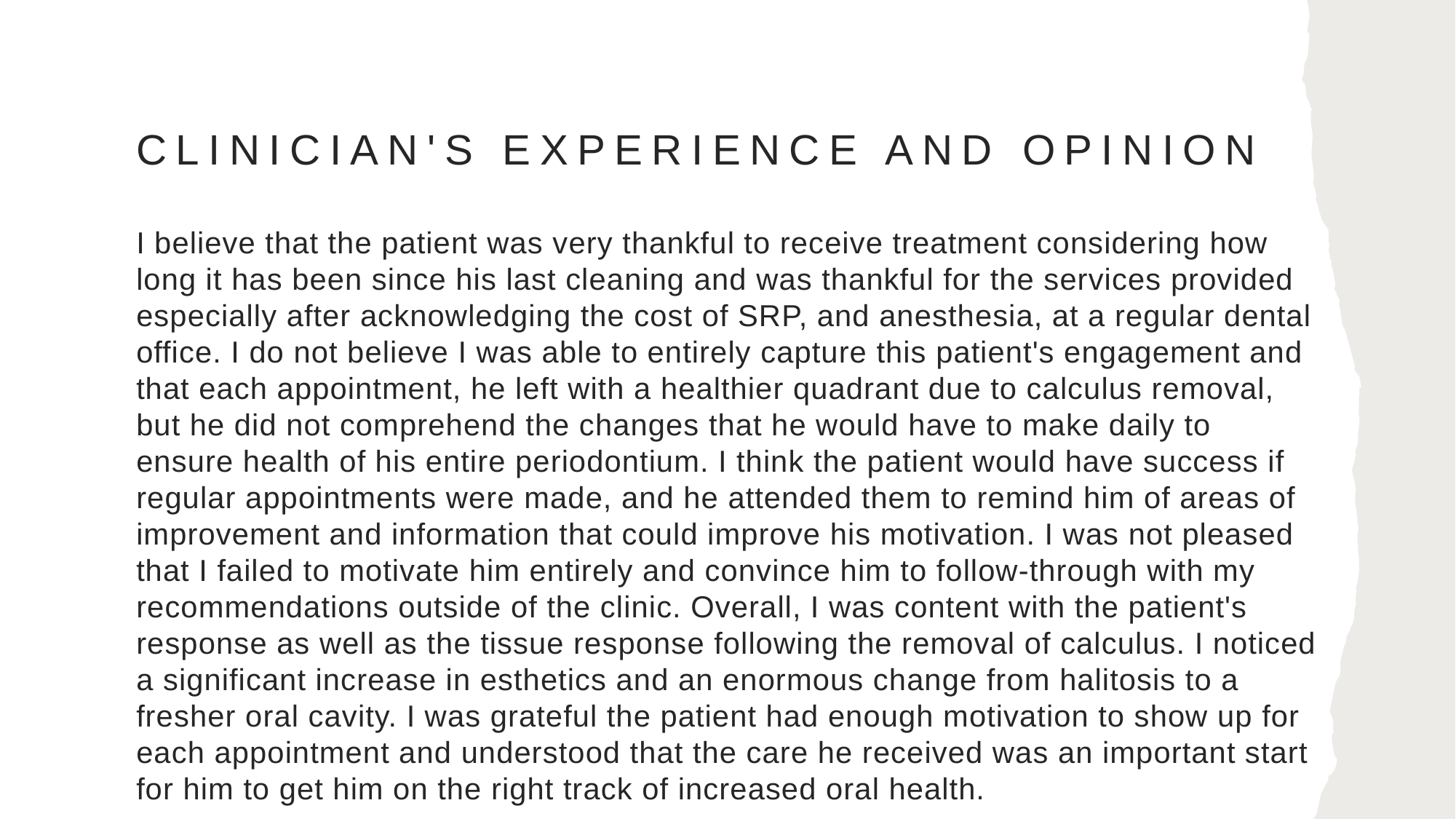

# Clinician's Experience and Opinion
I believe that the patient was very thankful to receive treatment considering how long it has been since his last cleaning and was thankful for the services provided especially after acknowledging the cost of SRP, and anesthesia, at a regular dental office. I do not believe I was able to entirely capture this patient's engagement and that each appointment, he left with a healthier quadrant due to calculus removal, but he did not comprehend the changes that he would have to make daily to ensure health of his entire periodontium. I think the patient would have success if regular appointments were made, and he attended them to remind him of areas of improvement and information that could improve his motivation. I was not pleased that I failed to motivate him entirely and convince him to follow-through with my recommendations outside of the clinic. Overall, I was content with the patient's response as well as the tissue response following the removal of calculus. I noticed a significant increase in esthetics and an enormous change from halitosis to a fresher oral cavity. I was grateful the patient had enough motivation to show up for each appointment and understood that the care he received was an important start for him to get him on the right track of increased oral health.